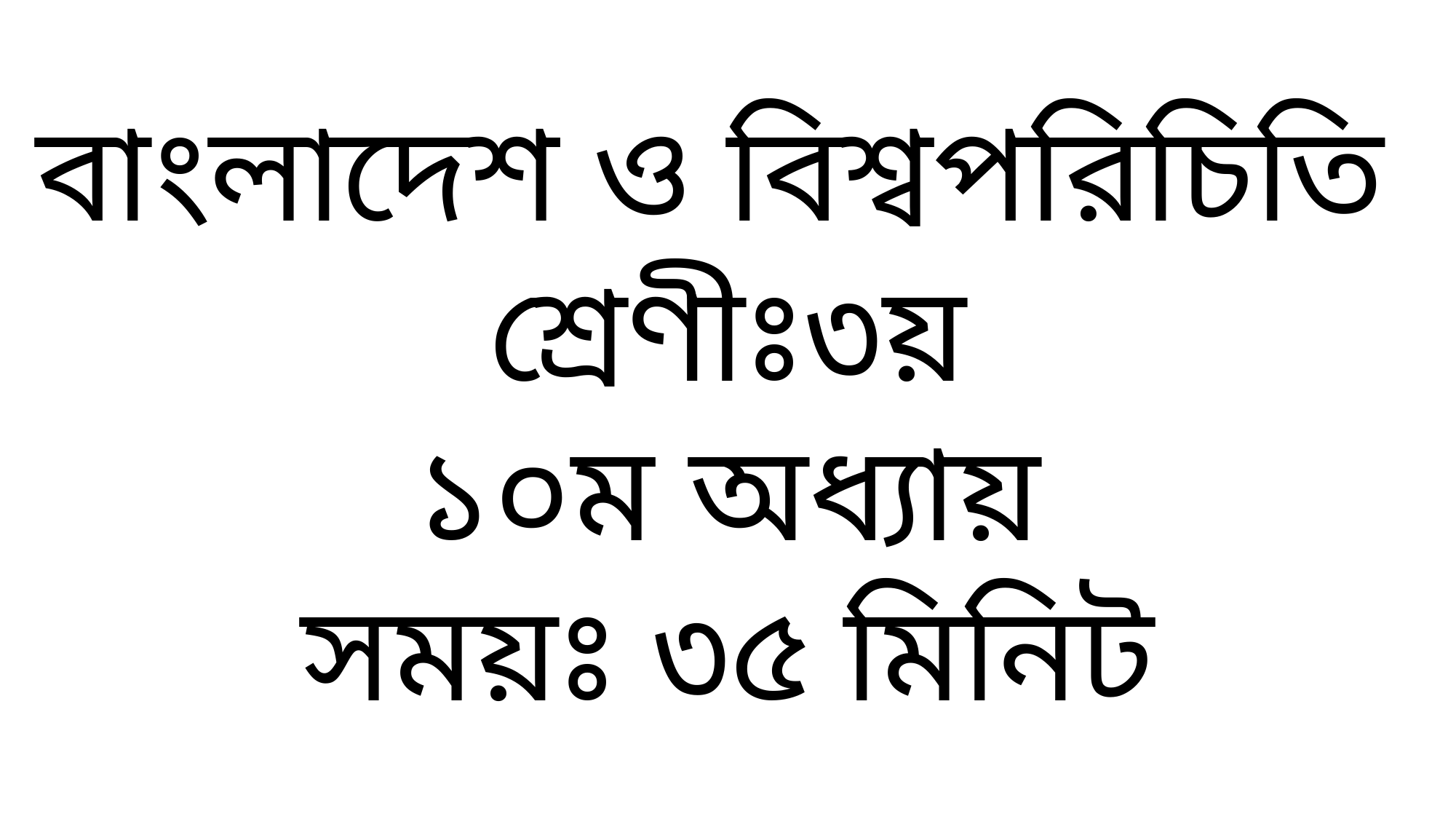

বাংলাদেশ ও বিশ্বপরিচিতি
শ্রেণীঃ৩য়
১০ম অধ্যায়
সময়ঃ ৩৫ মিনিট